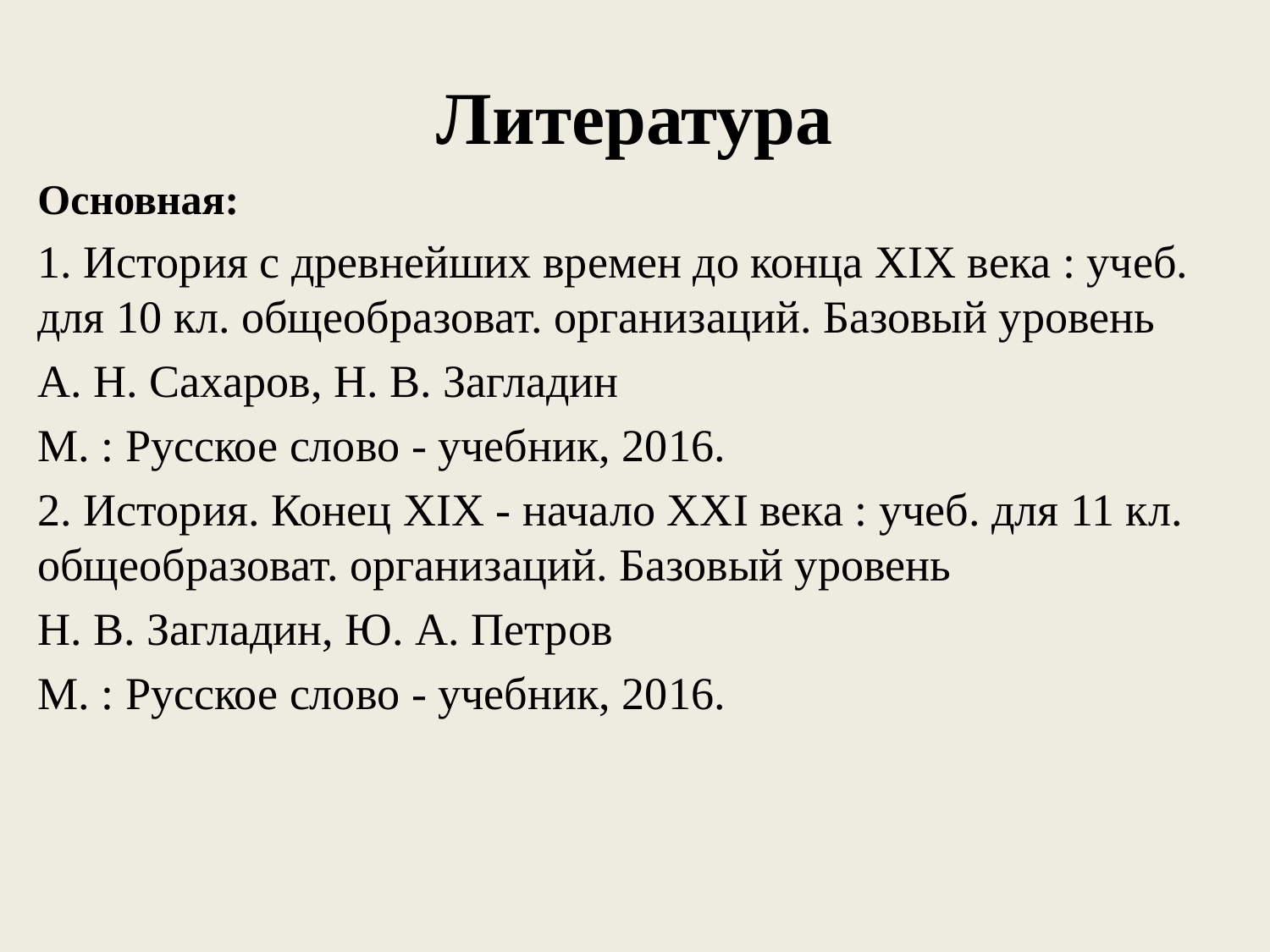

# Литература
Основная:
1. История с древнейших времен до конца XIX века : учеб. для 10 кл. общеобразоват. организаций. Базовый уровень
А. Н. Сахаров, Н. В. Загладин
М. : Русское слово - учебник, 2016.
2. История. Конец XIX - начало XXI века : учеб. для 11 кл. общеобразоват. организаций. Базовый уровень
Н. В. Загладин, Ю. А. Петров
М. : Русское слово - учебник, 2016.